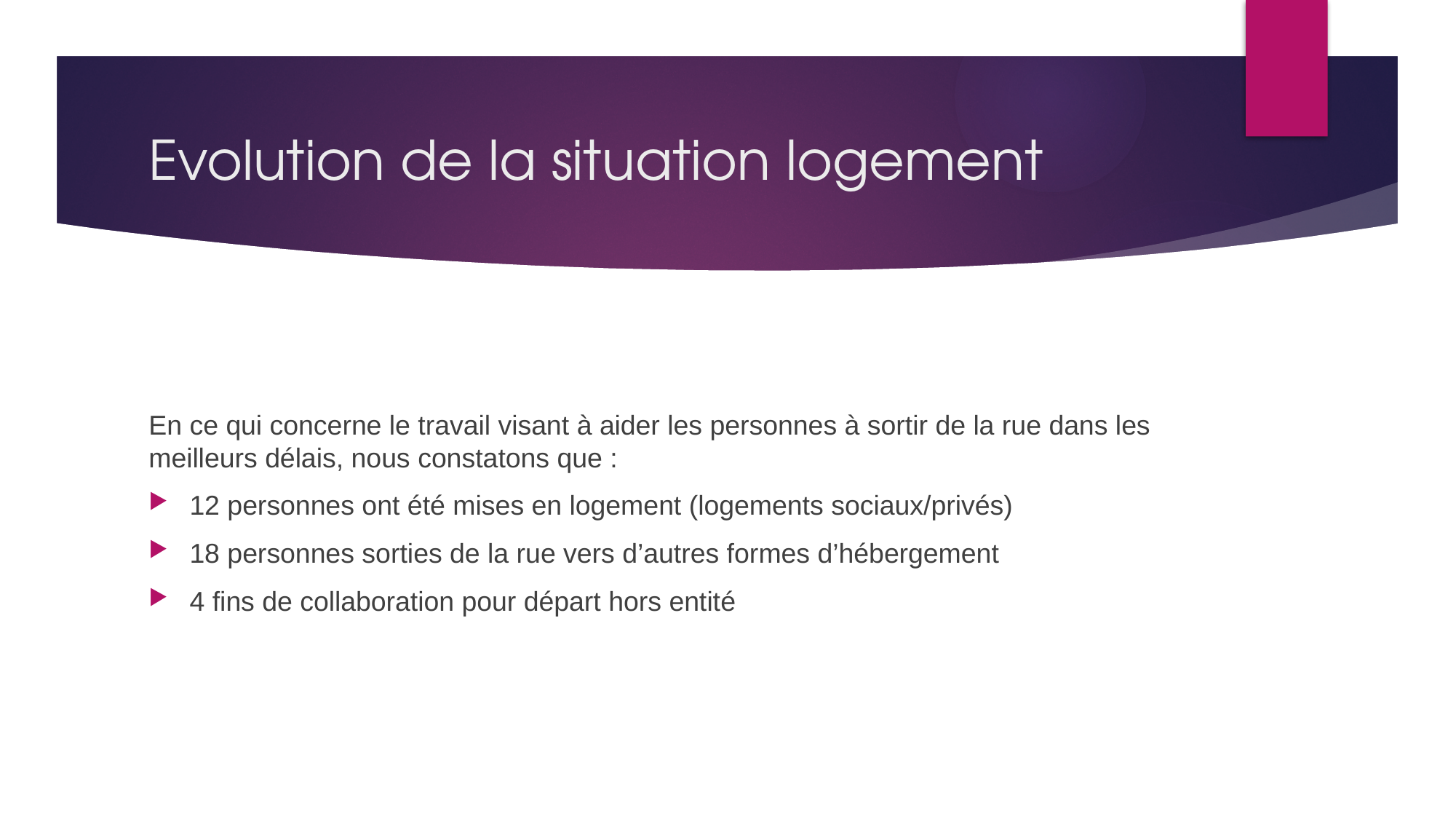

# Evolution de la situation logement
En ce qui concerne le travail visant à aider les personnes à sortir de la rue dans les meilleurs délais, nous constatons que :
12 personnes ont été mises en logement (logements sociaux/privés)
18 personnes sorties de la rue vers d’autres formes d’hébergement
4 fins de collaboration pour départ hors entité